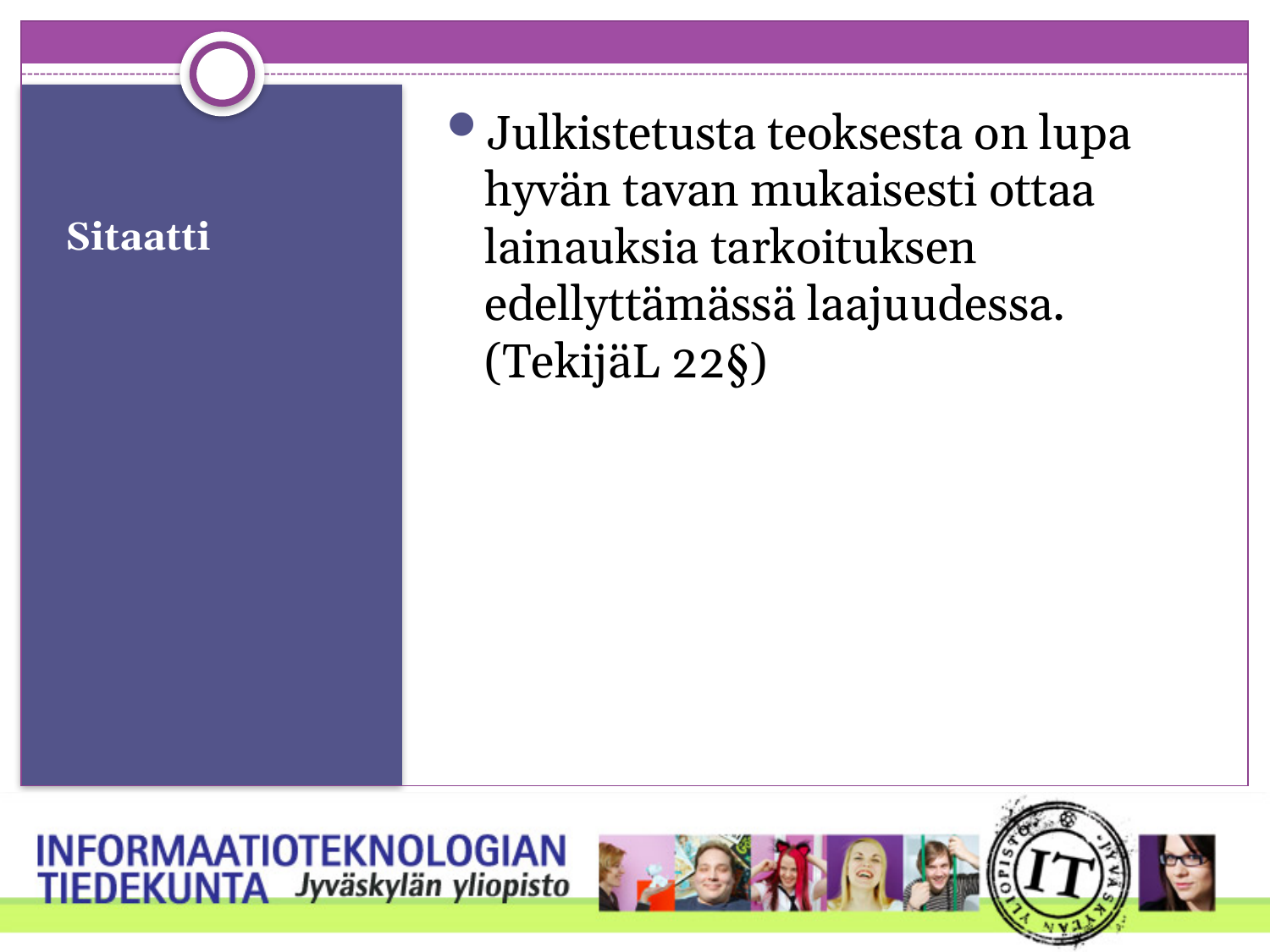

Julkistetusta teoksesta on lupa hyvän tavan mukaisesti ottaa lainauksia tarkoituksen edellyttämässä laajuudessa. (TekijäL 22§)
# Sitaatti